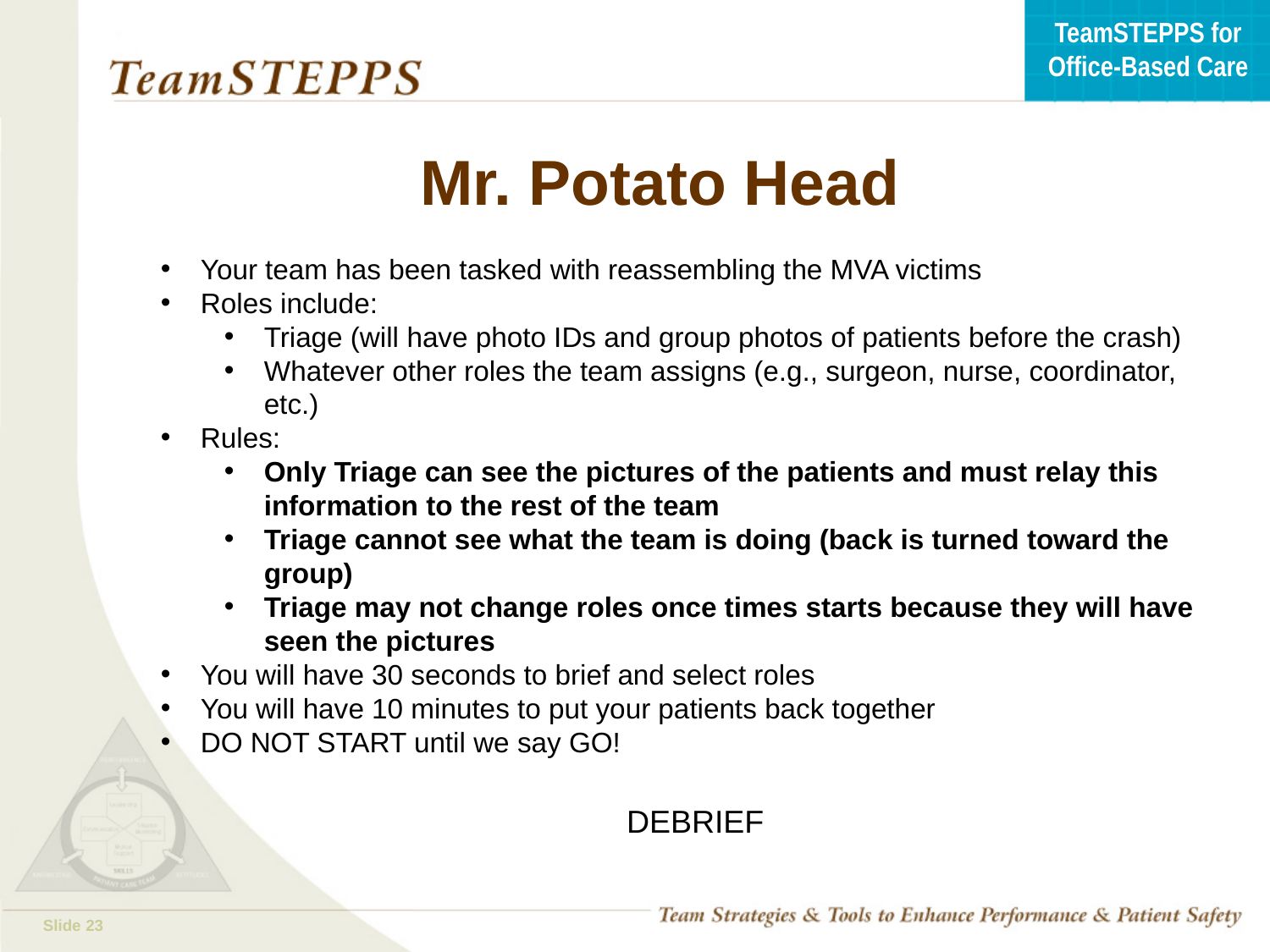

# Mr. Potato Head
Your team has been tasked with reassembling the MVA victims
Roles include:
Triage (will have photo IDs and group photos of patients before the crash)
Whatever other roles the team assigns (e.g., surgeon, nurse, coordinator, etc.)
Rules:
Only Triage can see the pictures of the patients and must relay this information to the rest of the team
Triage cannot see what the team is doing (back is turned toward the group)
Triage may not change roles once times starts because they will have seen the pictures
You will have 30 seconds to brief and select roles
You will have 10 minutes to put your patients back together
DO NOT START until we say GO!

DEBRIEF